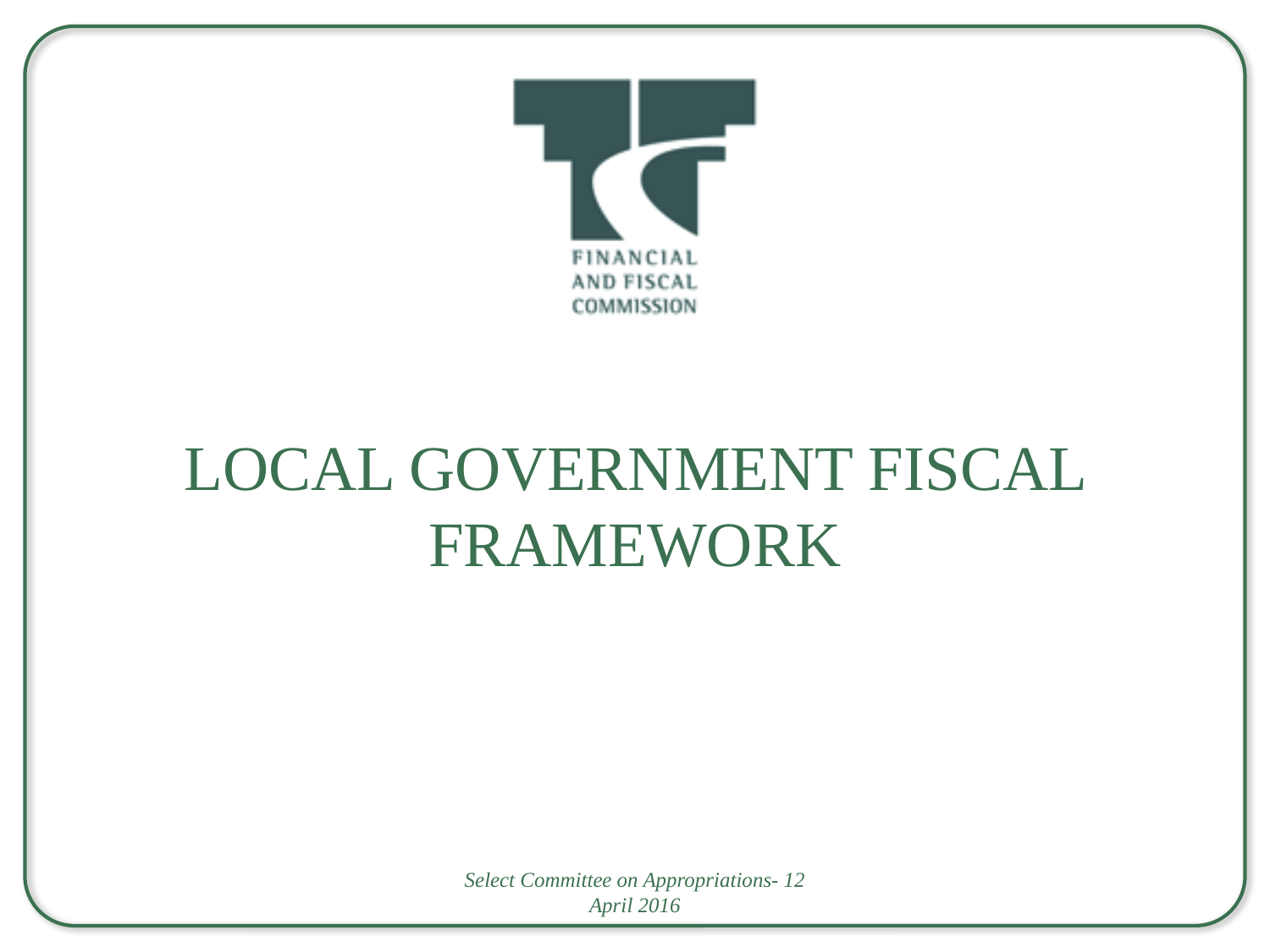

Local Government Fiscal Framework
Select Committee on Appropriations- 12 April 2016